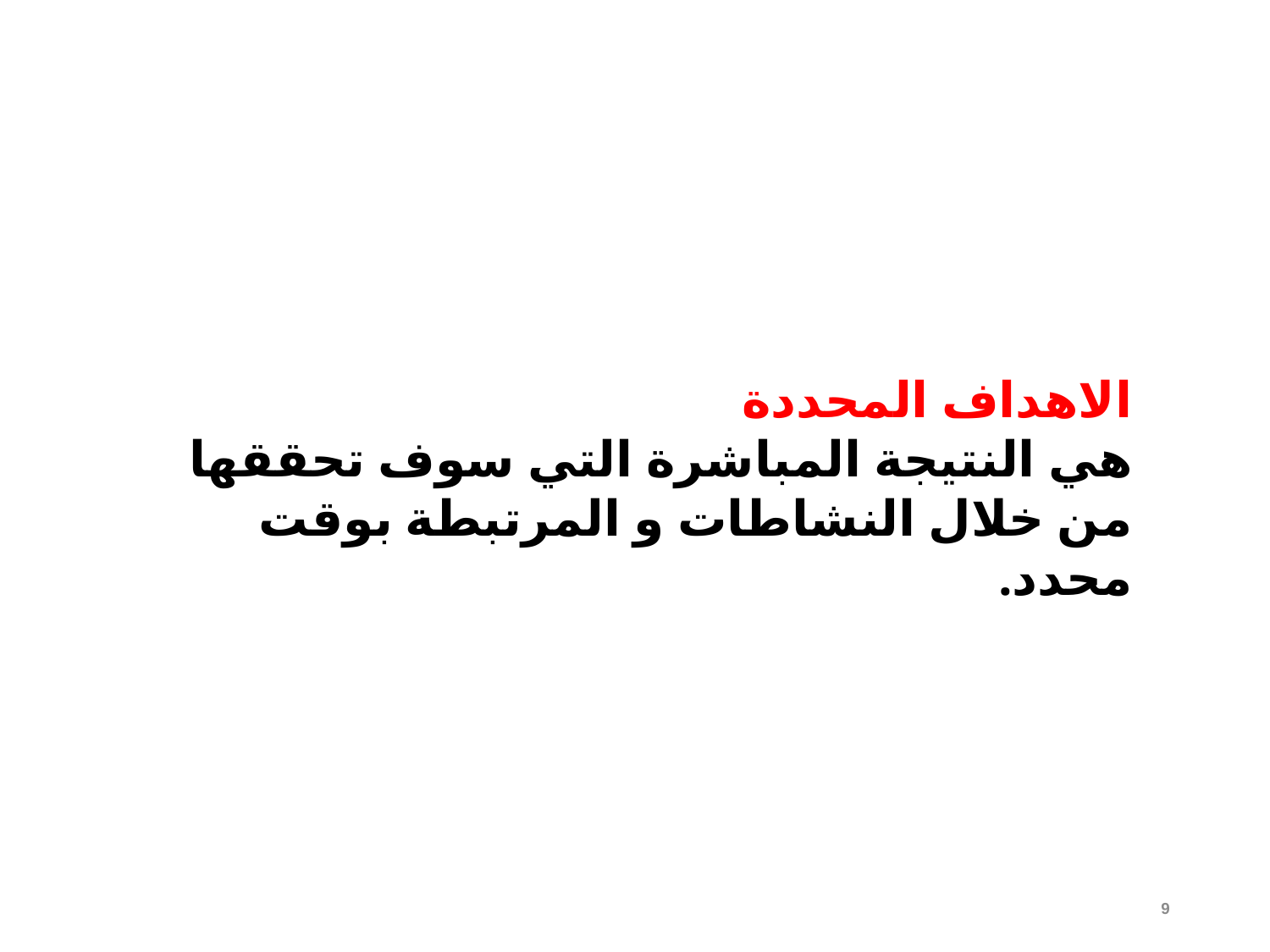

الاهداف المحددة
هي النتيجة المباشرة التي سوف تحققها من خلال النشاطات و المرتبطة بوقت محدد.
9